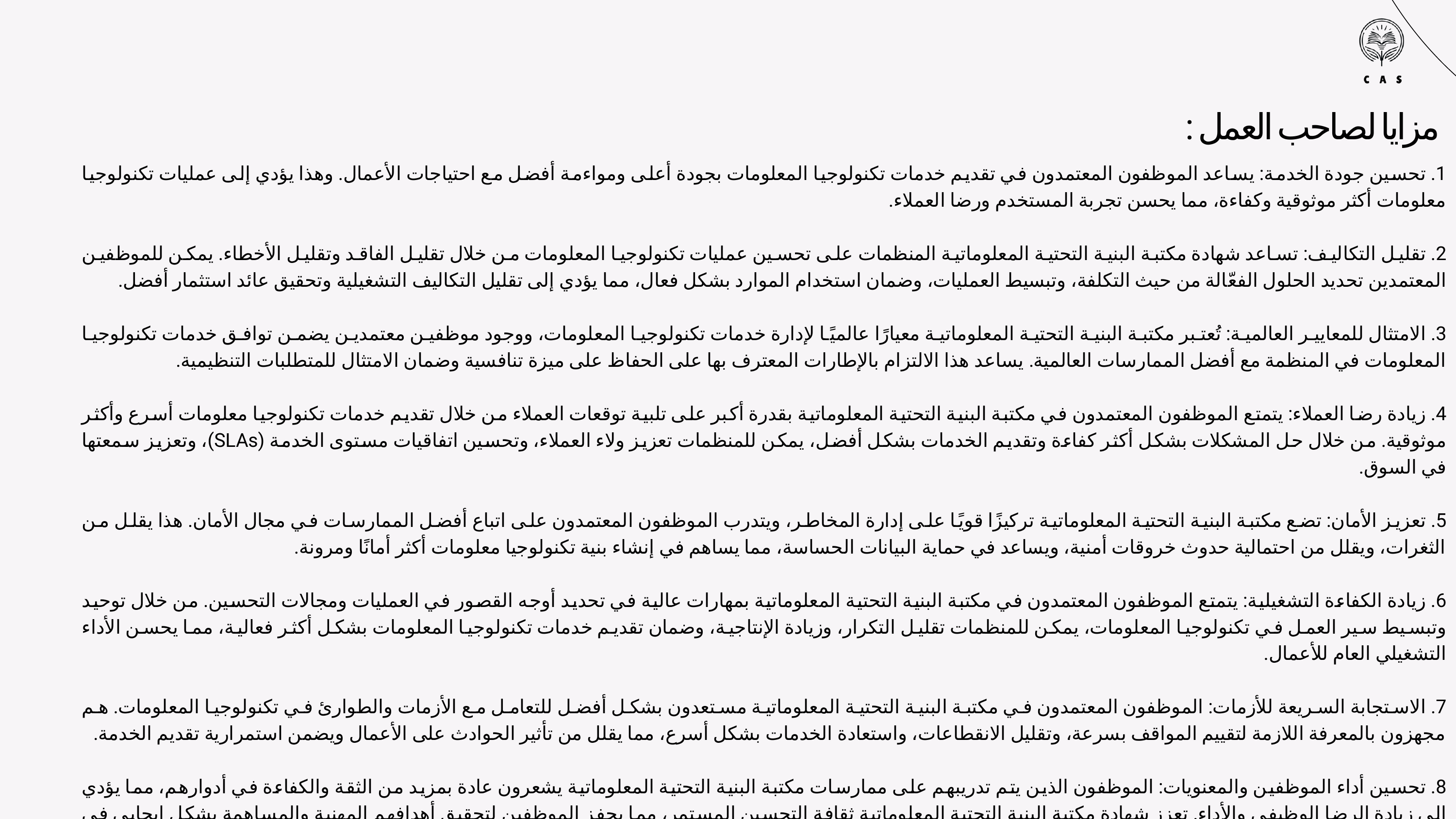

مزايا لصاحب العمل :

1. تحسين جودة الخدمة: يساعد الموظفون المعتمدون في تقديم خدمات تكنولوجيا المعلومات بجودة أعلى ومواءمة أفضل مع احتياجات الأعمال. وهذا يؤدي إلى عمليات تكنولوجيا معلومات أكثر موثوقية وكفاءة، مما يحسن تجربة المستخدم ورضا العملاء.

2. تقليل التكاليف: تساعد شهادة مكتبة البنية التحتية المعلوماتية المنظمات على تحسين عمليات تكنولوجيا المعلومات من خلال تقليل الفاقد وتقليل الأخطاء. يمكن للموظفين المعتمدين تحديد الحلول الفعّالة من حيث التكلفة، وتبسيط العمليات، وضمان استخدام الموارد بشكل فعال، مما يؤدي إلى تقليل التكاليف التشغيلية وتحقيق عائد استثمار أفضل.

3. الامتثال للمعايير العالمية: تُعتبر مكتبة البنية التحتية المعلوماتية معيارًا عالميًا لإدارة خدمات تكنولوجيا المعلومات، ووجود موظفين معتمدين يضمن توافق خدمات تكنولوجيا المعلومات في المنظمة مع أفضل الممارسات العالمية. يساعد هذا الالتزام بالإطارات المعترف بها على الحفاظ على ميزة تنافسية وضمان الامتثال للمتطلبات التنظيمية.

4. زيادة رضا العملاء: يتمتع الموظفون المعتمدون في مكتبة البنية التحتية المعلوماتية بقدرة أكبر على تلبية توقعات العملاء من خلال تقديم خدمات تكنولوجيا معلومات أسرع وأكثر موثوقية. من خلال حل المشكلات بشكل أكثر كفاءة وتقديم الخدمات بشكل أفضل، يمكن للمنظمات تعزيز ولاء العملاء، وتحسين اتفاقيات مستوى الخدمة (SLAs)، وتعزيز سمعتها في السوق.

5. تعزيز الأمان: تضع مكتبة البنية التحتية المعلوماتية تركيزًا قويًا على إدارة المخاطر، ويتدرب الموظفون المعتمدون على اتباع أفضل الممارسات في مجال الأمان. هذا يقلل من الثغرات، ويقلل من احتمالية حدوث خروقات أمنية، ويساعد في حماية البيانات الحساسة، مما يساهم في إنشاء بنية تكنولوجيا معلومات أكثر أمانًا ومرونة.

6. زيادة الكفاءة التشغيلية: يتمتع الموظفون المعتمدون في مكتبة البنية التحتية المعلوماتية بمهارات عالية في تحديد أوجه القصور في العمليات ومجالات التحسين. من خلال توحيد وتبسيط سير العمل في تكنولوجيا المعلومات، يمكن للمنظمات تقليل التكرار، وزيادة الإنتاجية، وضمان تقديم خدمات تكنولوجيا المعلومات بشكل أكثر فعالية، مما يحسن الأداء التشغيلي العام للأعمال.

7. الاستجابة السريعة للأزمات: الموظفون المعتمدون في مكتبة البنية التحتية المعلوماتية مستعدون بشكل أفضل للتعامل مع الأزمات والطوارئ في تكنولوجيا المعلومات. هم مجهزون بالمعرفة اللازمة لتقييم المواقف بسرعة، وتقليل الانقطاعات، واستعادة الخدمات بشكل أسرع، مما يقلل من تأثير الحوادث على الأعمال ويضمن استمرارية تقديم الخدمة.

8. تحسين أداء الموظفين والمعنويات: الموظفون الذين يتم تدريبهم على ممارسات مكتبة البنية التحتية المعلوماتية يشعرون عادة بمزيد من الثقة والكفاءة في أدوارهم، مما يؤدي إلى زيادة الرضا الوظيفي والأداء. تعزز شهادة مكتبة البنية التحتية المعلوماتية ثقافة التحسين المستمر، مما يحفز الموظفين لتحقيق أهدافهم المهنية والمساهمة بشكل إيجابي في نجاح المنظمة.